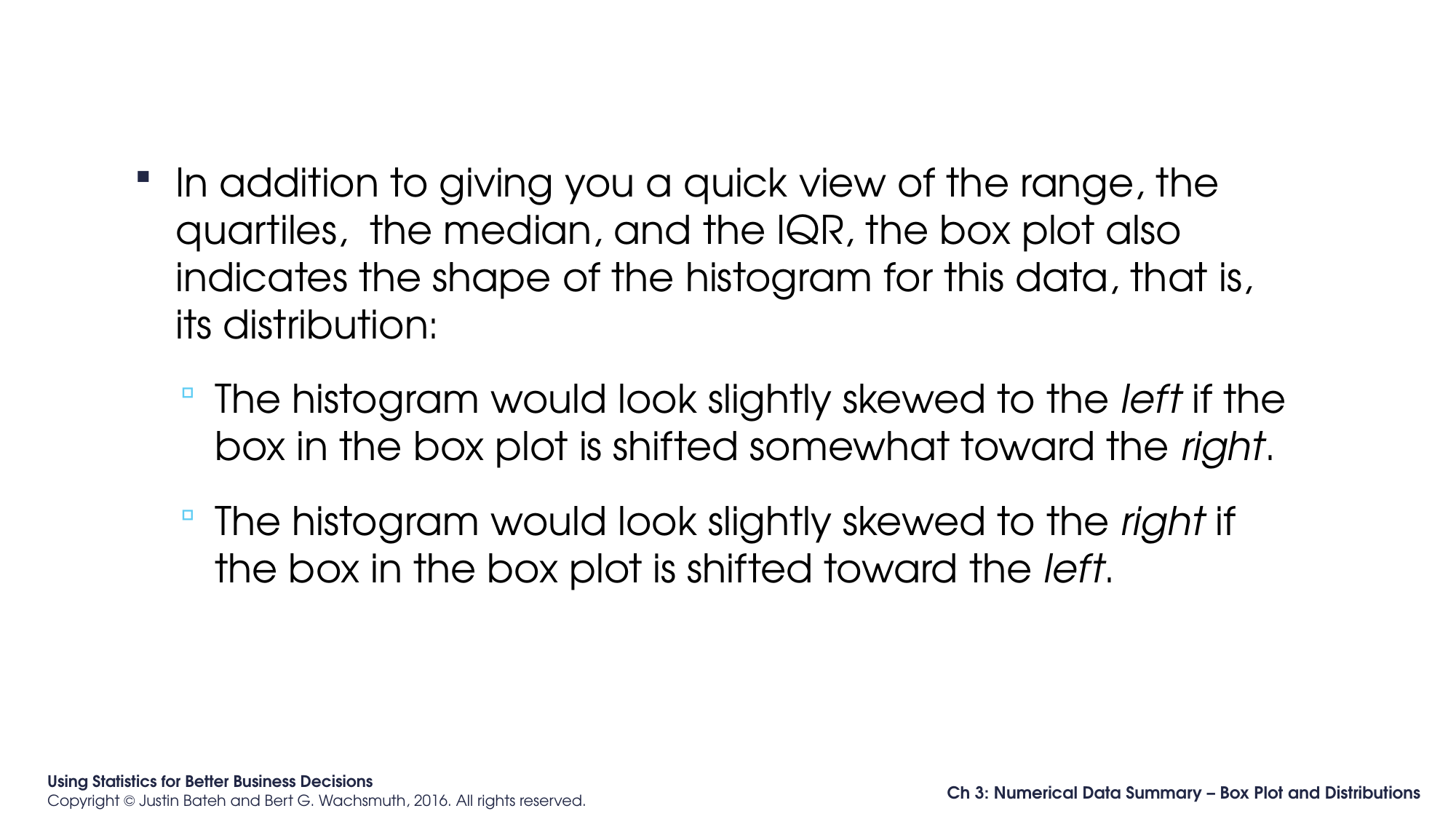

In addition to giving you a quick view of the range, the quartiles,  the median, and the IQR, the box plot also indicates the shape of the histogram for this data, that is, its distribution:
The histogram would look slightly skewed to the left if the box in the box plot is shifted somewhat toward the right.
The histogram would look slightly skewed to the right if the box in the box plot is shifted toward the left.
Ch 3: Numerical Data Summary – Box Plot and Distributions